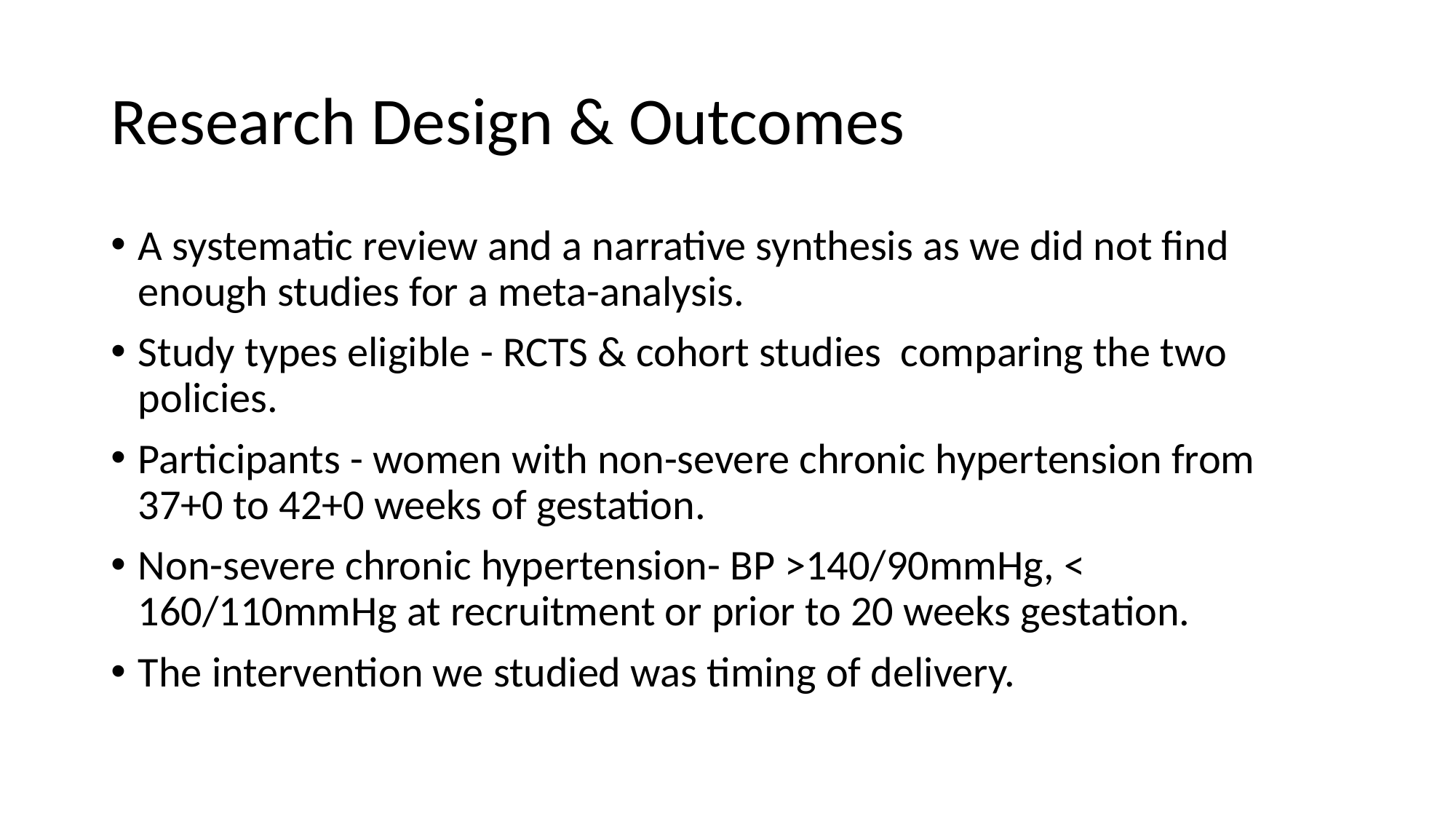

# Research Design & Outcomes
A systematic review and a narrative synthesis as we did not find enough studies for a meta-analysis.
Study types eligible - RCTS & cohort studies  comparing the two policies.
Participants - women with non-severe chronic hypertension from 37+0 to 42+0 weeks of gestation.
Non-severe chronic hypertension- BP >140/90mmHg, < 160/110mmHg at recruitment or prior to 20 weeks gestation.
The intervention we studied was timing of delivery.